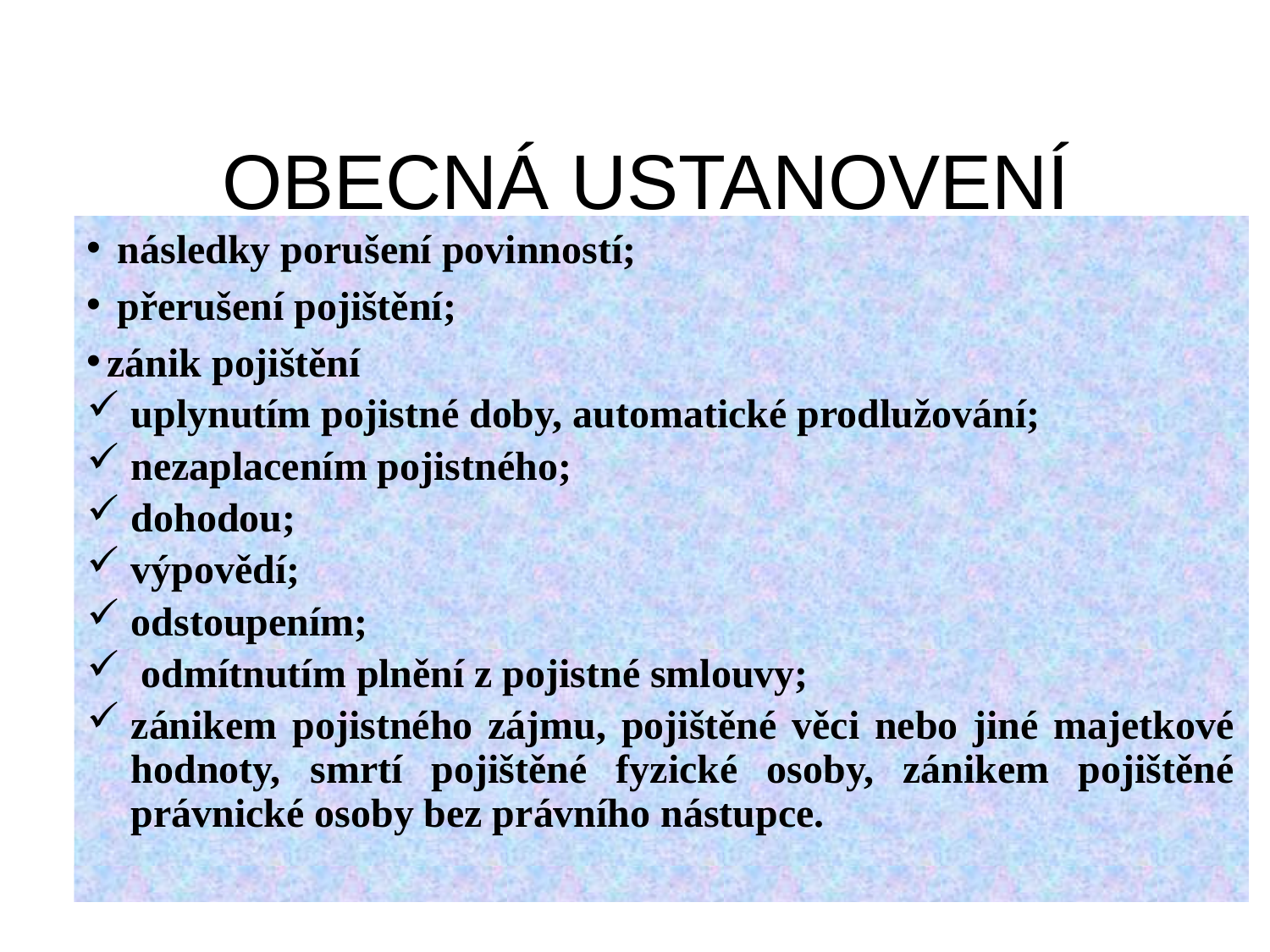

# OBECNÁ USTANOVENÍ
  následky porušení povinností;
  přerušení pojištění;
 zánik pojištění
uplynutím pojistné doby, automatické prodlužování;
nezaplacením pojistného;
dohodou;
výpovědí;
odstoupením;
 odmítnutím plnění z pojistné smlouvy;
zánikem pojistného zájmu, pojištěné věci nebo jiné majetkové hodnoty, smrtí pojištěné fyzické osoby, zánikem pojištěné právnické osoby bez právního nástupce.